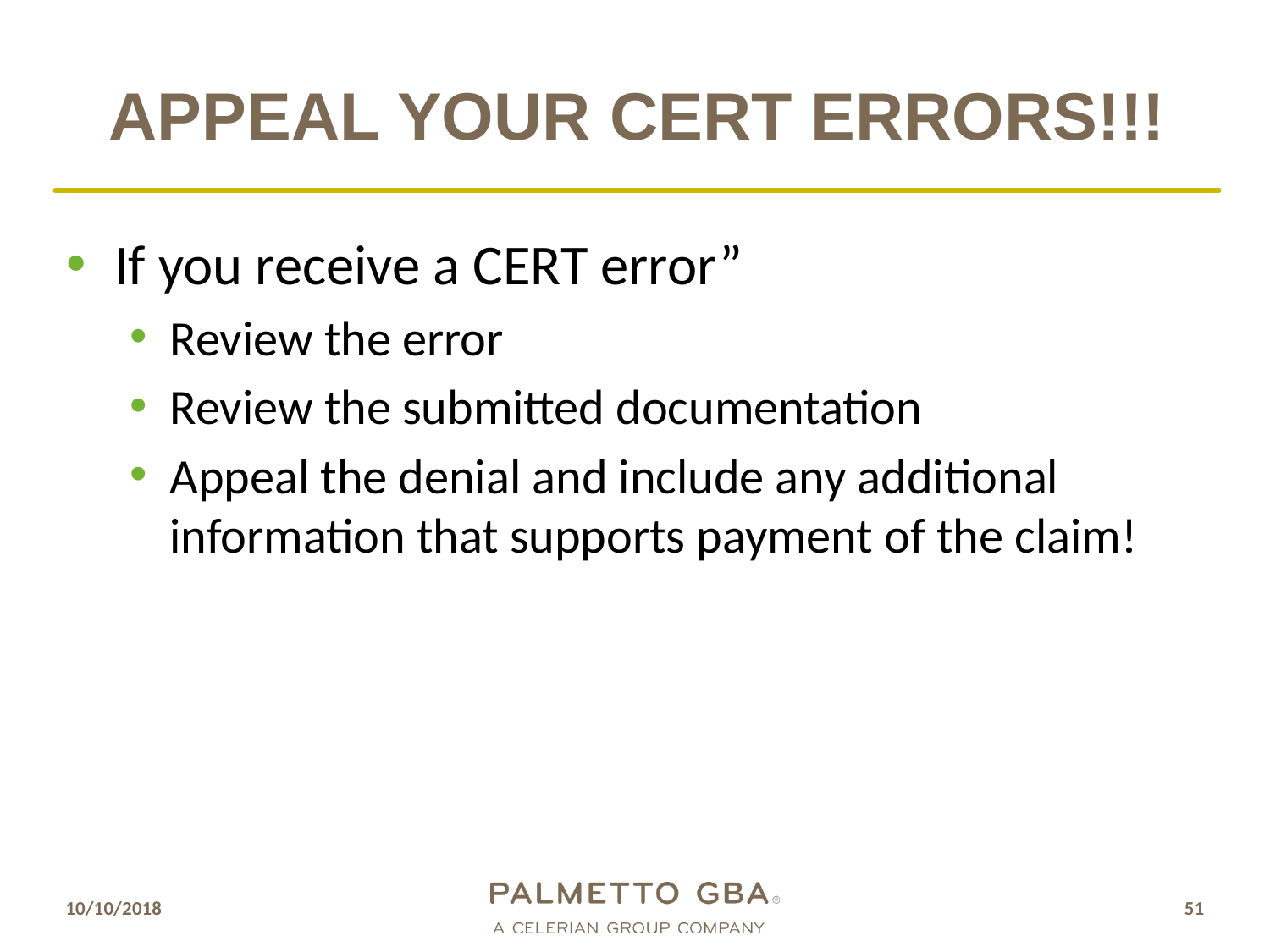

# Appeal Your CERT Errors!!!
If you receive a CERT error”
Review the error
Review the submitted documentation
Appeal the denial and include any additional information that supports payment of the claim!
10/10/2018
51